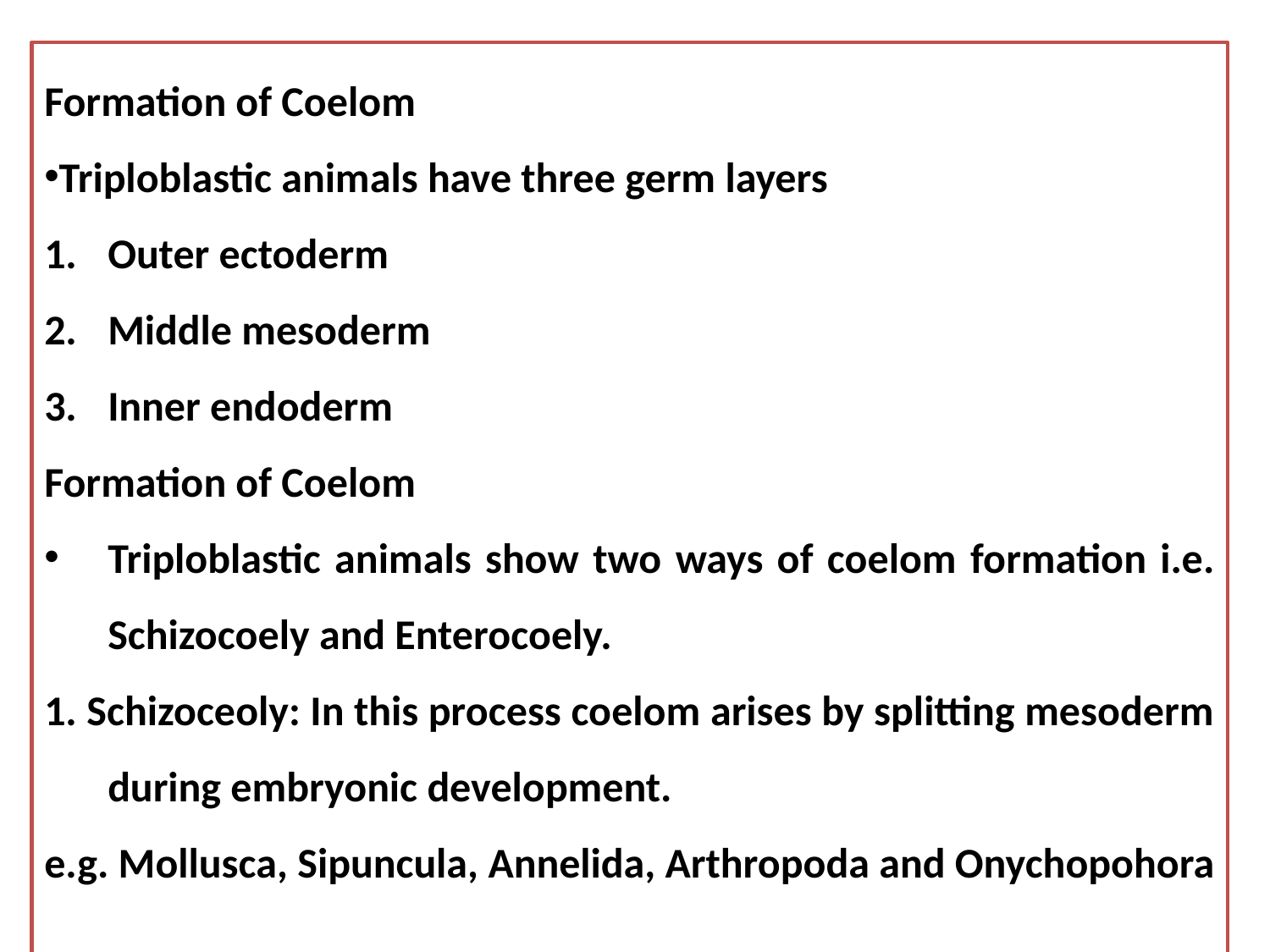

Formation of Coelom
Triploblastic animals have three germ layers
Outer ectoderm
Middle mesoderm
Inner endoderm
Formation of Coelom
Triploblastic animals show two ways of coelom formation i.e. Schizocoely and Enterocoely.
1. Schizoceoly: In this process coelom arises by splitting mesoderm during embryonic development.
e.g. Mollusca, Sipuncula, Annelida, Arthropoda and Onychopohora